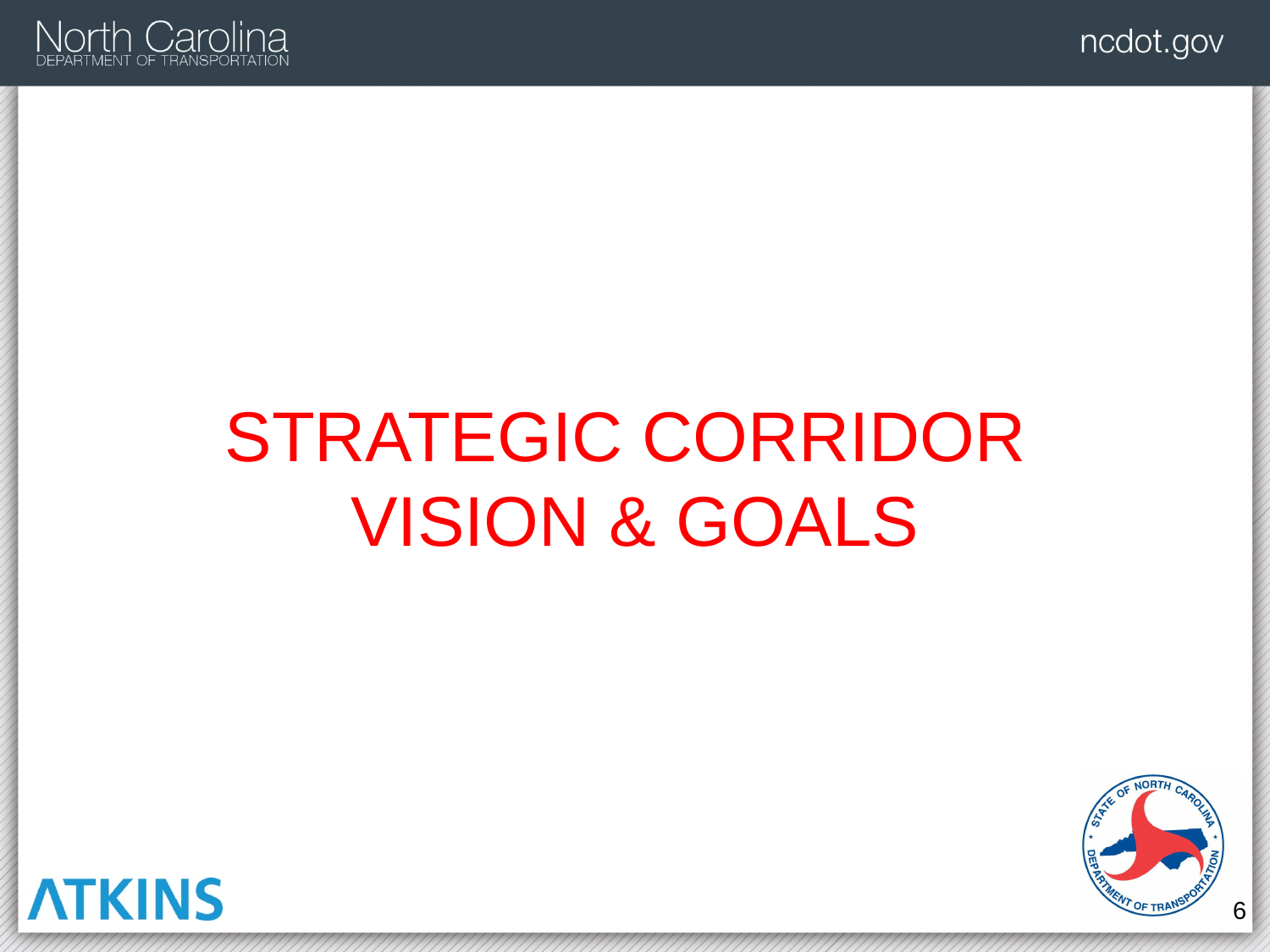

#
Strategic corridor
vision & goals
6